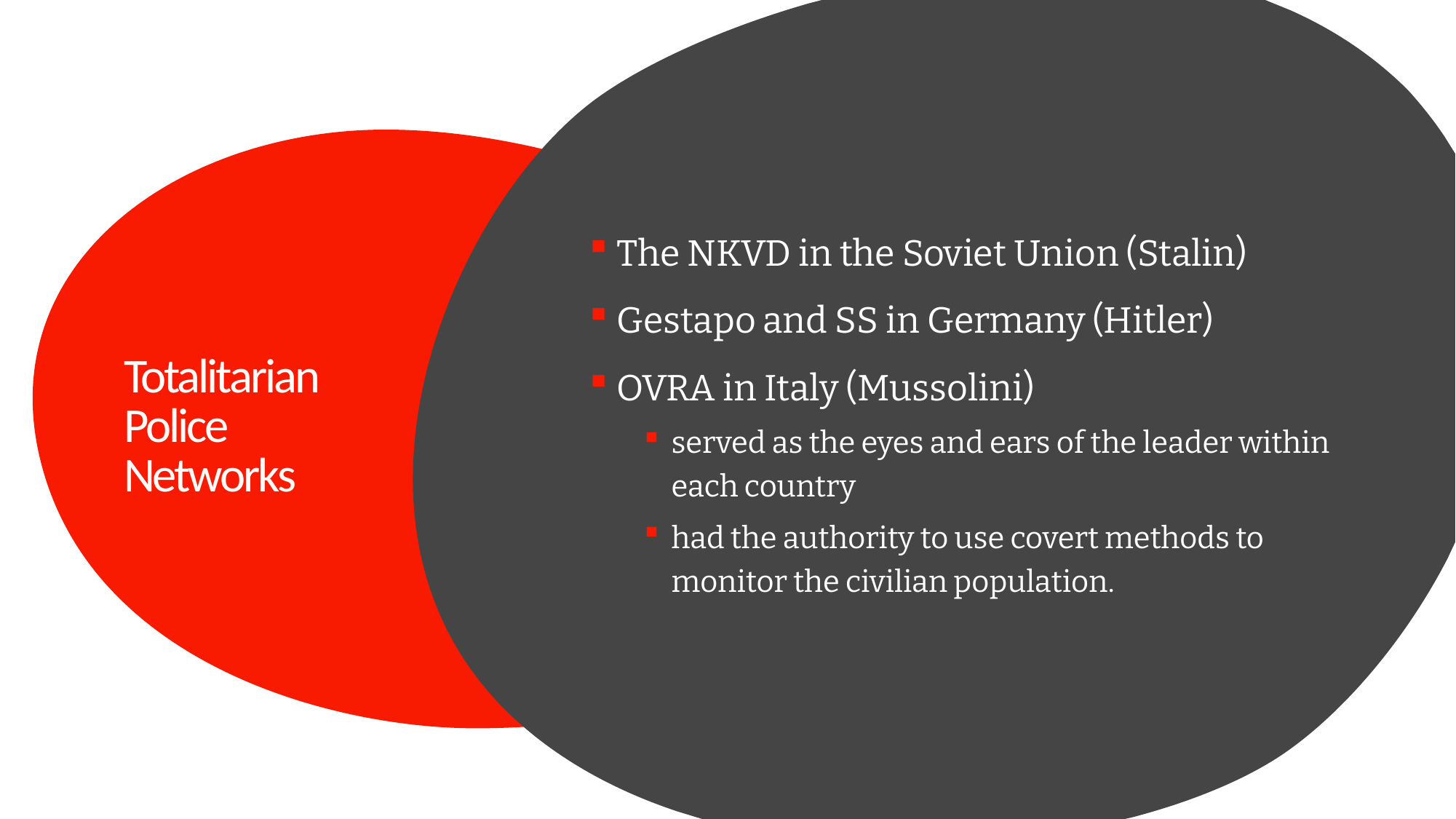

The NKVD in the Soviet Union (Stalin)
Gestapo and SS in Germany (Hitler)
OVRA in Italy (Mussolini)
served as the eyes and ears of the leader within each country
had the authority to use covert methods to monitor the civilian population.
# Totalitarian Police Networks